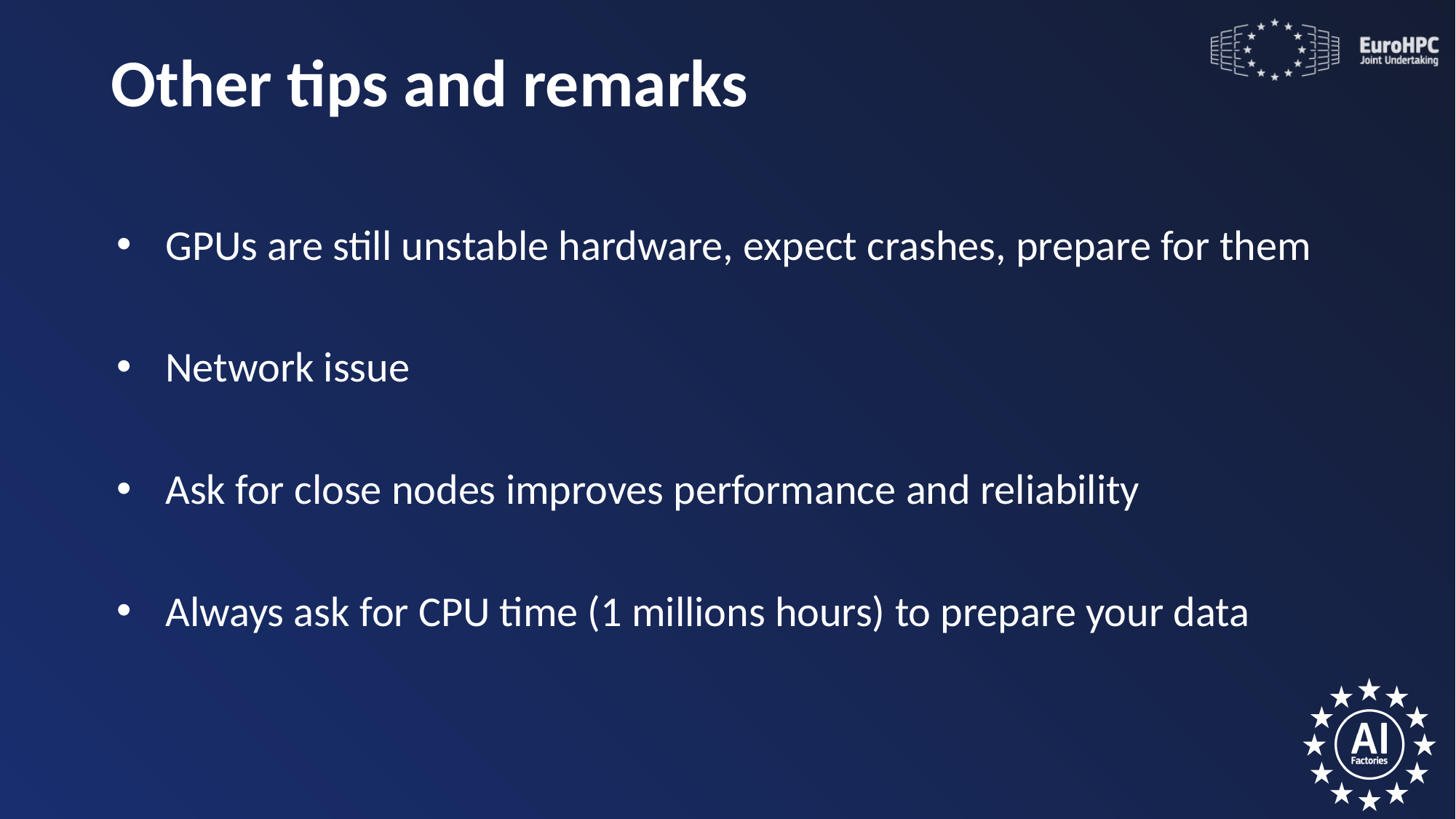

# Other tips and remarks
GPUs are still unstable hardware, expect crashes, prepare for them

Network issue

Ask for close nodes improves performance and reliability

Always ask for CPU time (1 millions hours) to prepare your data